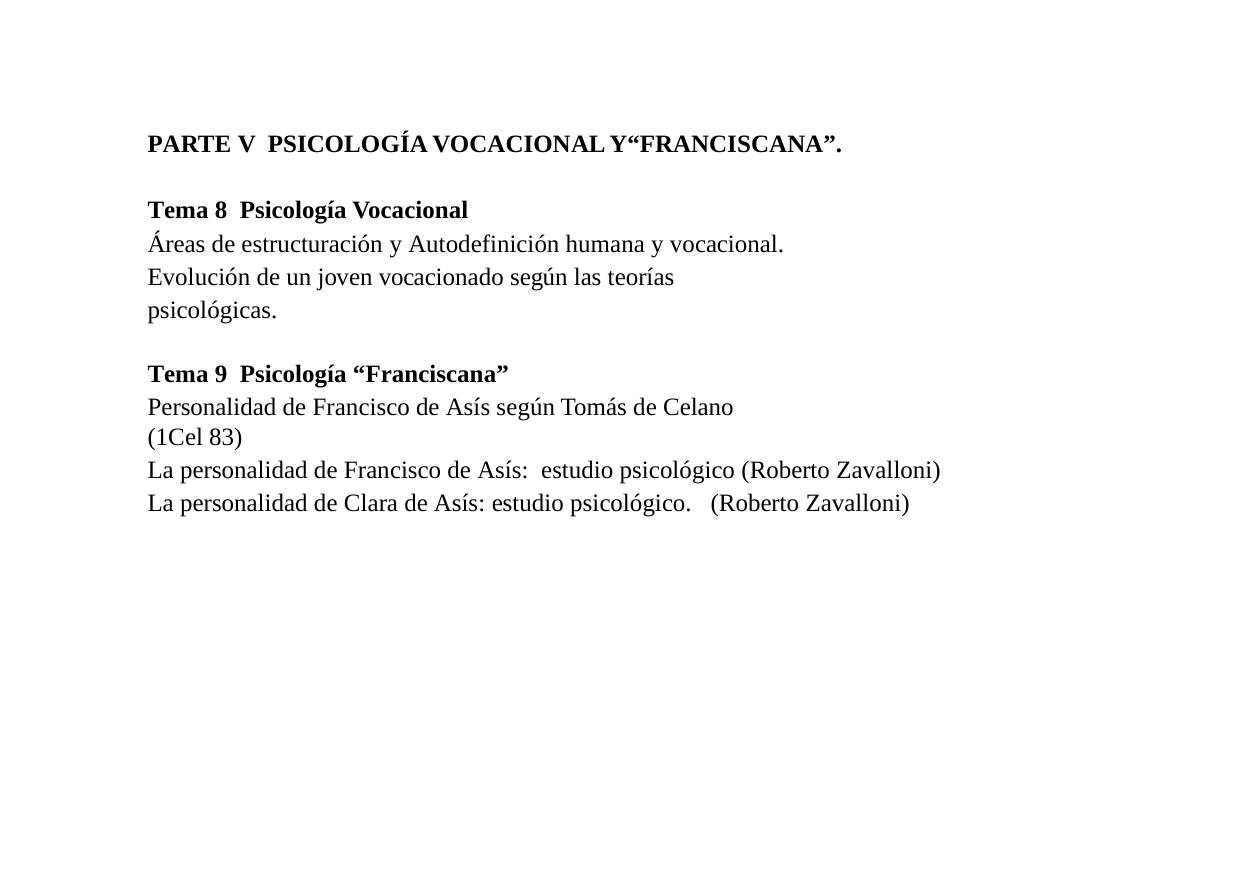

PARTE V  PSICOLOGÍA VOCACIONAL Y“FRANCISCANA”.

Tema 8  Psicología Vocacional
Áreas de estructuración y Autodefinición humana y vocacional. Evolución de un joven vocacionado según las teorías psicológicas.

Tema 9  Psicología “Franciscana”
Personalidad de Francisco de Asís según Tomás de Celano (1Cel 83)
La personalidad de Francisco de Asís:  estudio psicológico (Roberto Zavalloni) La personalidad de Clara de Asís: estudio psicológico.   (Roberto Zavalloni)